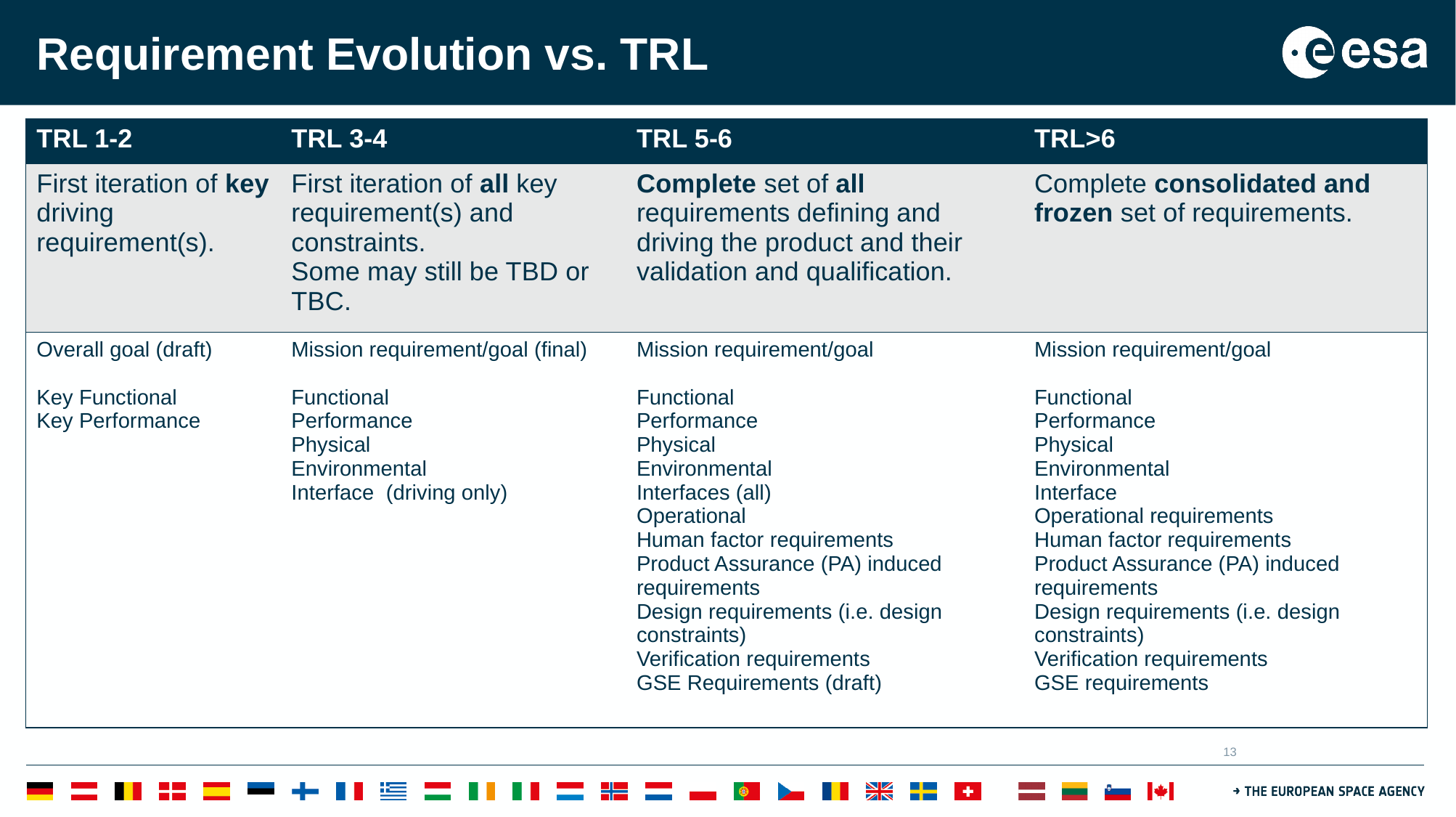

# Requirement Evolution vs. TRL
| TRL 1-2 | TRL 3-4 | TRL 5-6 | TRL>6 |
| --- | --- | --- | --- |
| First iteration of key driving requirement(s). | First iteration of all key requirement(s) and constraints. Some may still be TBD or TBC. | Complete set of all requirements defining and driving the product and their validation and qualification. | Complete consolidated and frozen set of requirements. |
| Overall goal (draft) Key Functional Key Performance | Mission requirement/goal (final) Functional Performance Physical Environmental Interface (driving only) | Mission requirement/goal Functional Performance Physical Environmental Interfaces (all) Operational Human factor requirements Product Assurance (PA) induced requirements Design requirements (i.e. design constraints) Verification requirements GSE Requirements (draft) | Mission requirement/goal Functional Performance Physical Environmental Interface Operational requirements Human factor requirements Product Assurance (PA) induced requirements Design requirements (i.e. design constraints) Verification requirements GSE requirements |